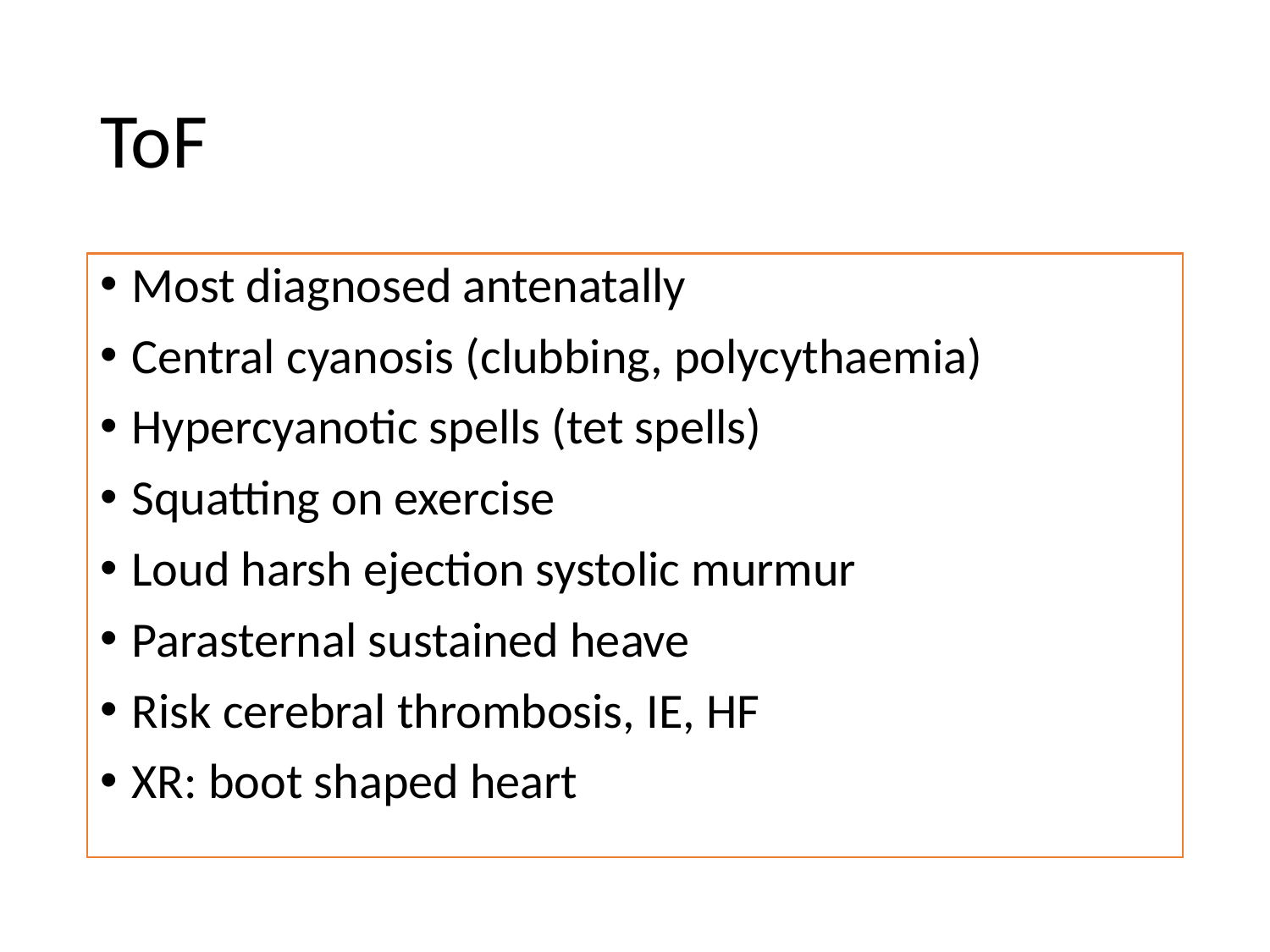

# ToF
Most diagnosed antenatally
Central cyanosis (clubbing, polycythaemia)
Hypercyanotic spells (tet spells)
Squatting on exercise
Loud harsh ejection systolic murmur
Parasternal sustained heave
Risk cerebral thrombosis, IE, HF
XR: boot shaped heart